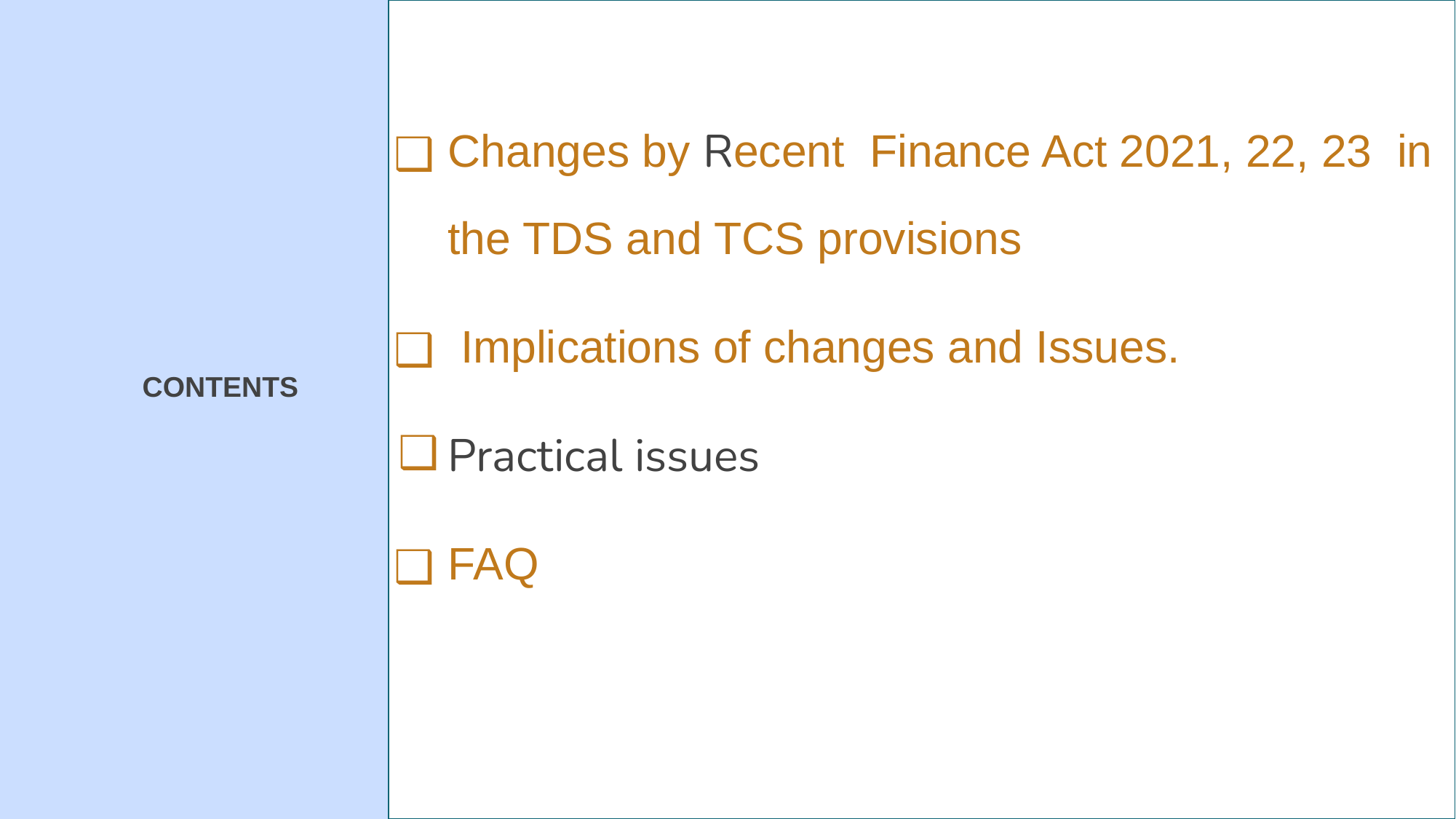

Changes by Recent  Finance Act 2021, 22, 23  in the TDS and TCS provisions
 Implications of changes and Issues.
Practical issues
FAQ

# CONTENTS